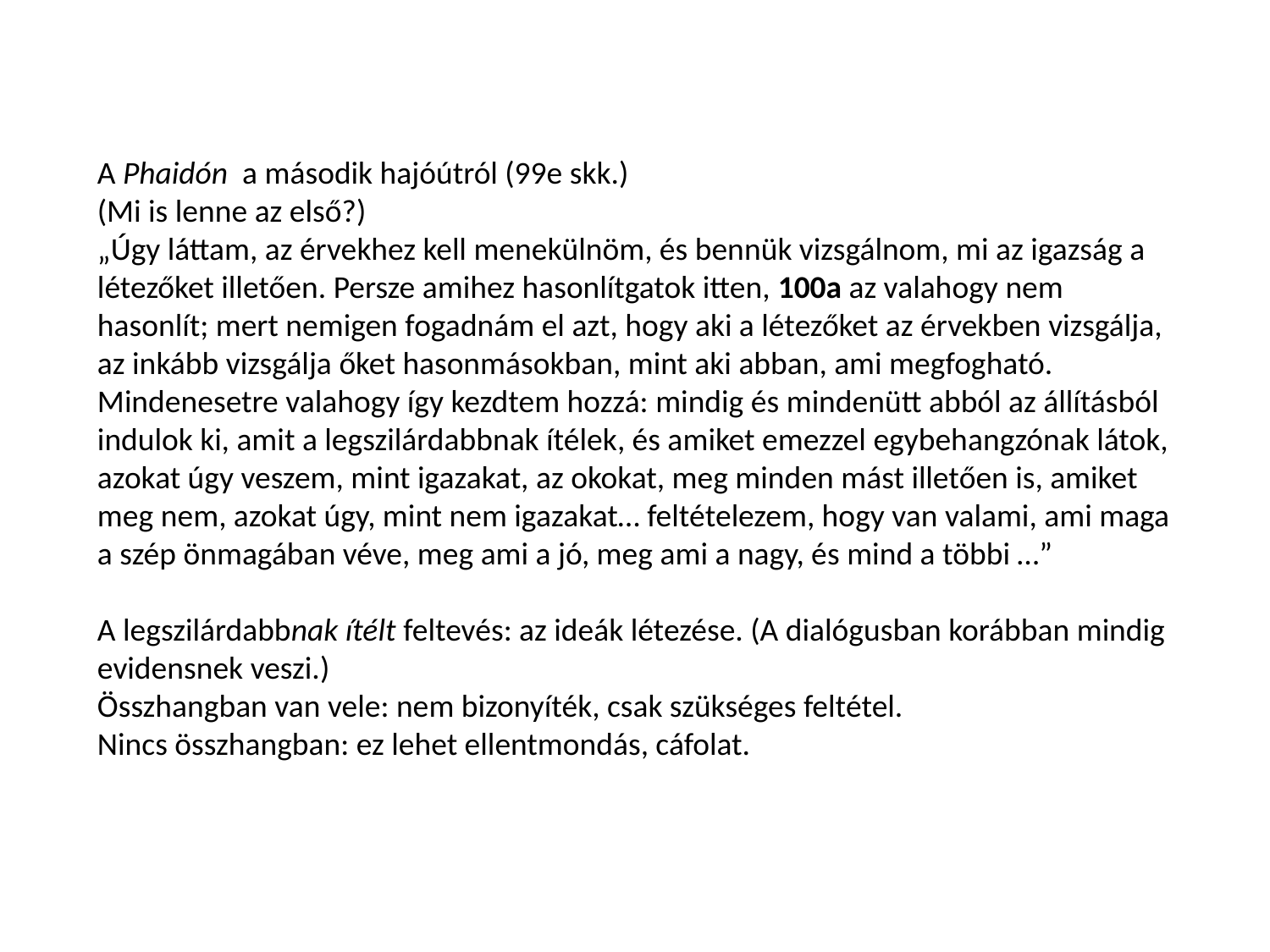

A Phaidón  a második hajóútról (99e skk.)
(Mi is lenne az első?)
„Úgy láttam, az érvekhez kell menekülnöm, és bennük vizsgálnom, mi az igazság a létezőket illetően. Persze amihez hasonlítgatok itten, 100a az valahogy nem hasonlít; mert nemigen fogadnám el azt, hogy aki a létezőket az érvekben vizsgálja, az inkább vizsgálja őket hasonmásokban, mint aki abban, ami megfogható. Mindenesetre valahogy így kezdtem hozzá: mindig és mindenütt abból az állításból indulok ki, amit a legszilárdabbnak ítélek, és amiket emezzel egybehangzónak látok, azokat úgy veszem, mint igazakat, az okokat, meg minden mást illetően is, amiket meg nem, azokat úgy, mint nem igazakat… feltételezem, hogy van valami, ami maga a szép önmagában véve, meg ami a jó, meg ami a nagy, és mind a többi …”

A legszilárdabbnak ítélt feltevés: az ideák létezése. (A dialógusban korábban mindig evidensnek veszi.)
Összhangban van vele: nem bizonyíték, csak szükséges feltétel.
Nincs összhangban: ez lehet ellentmondás, cáfolat.